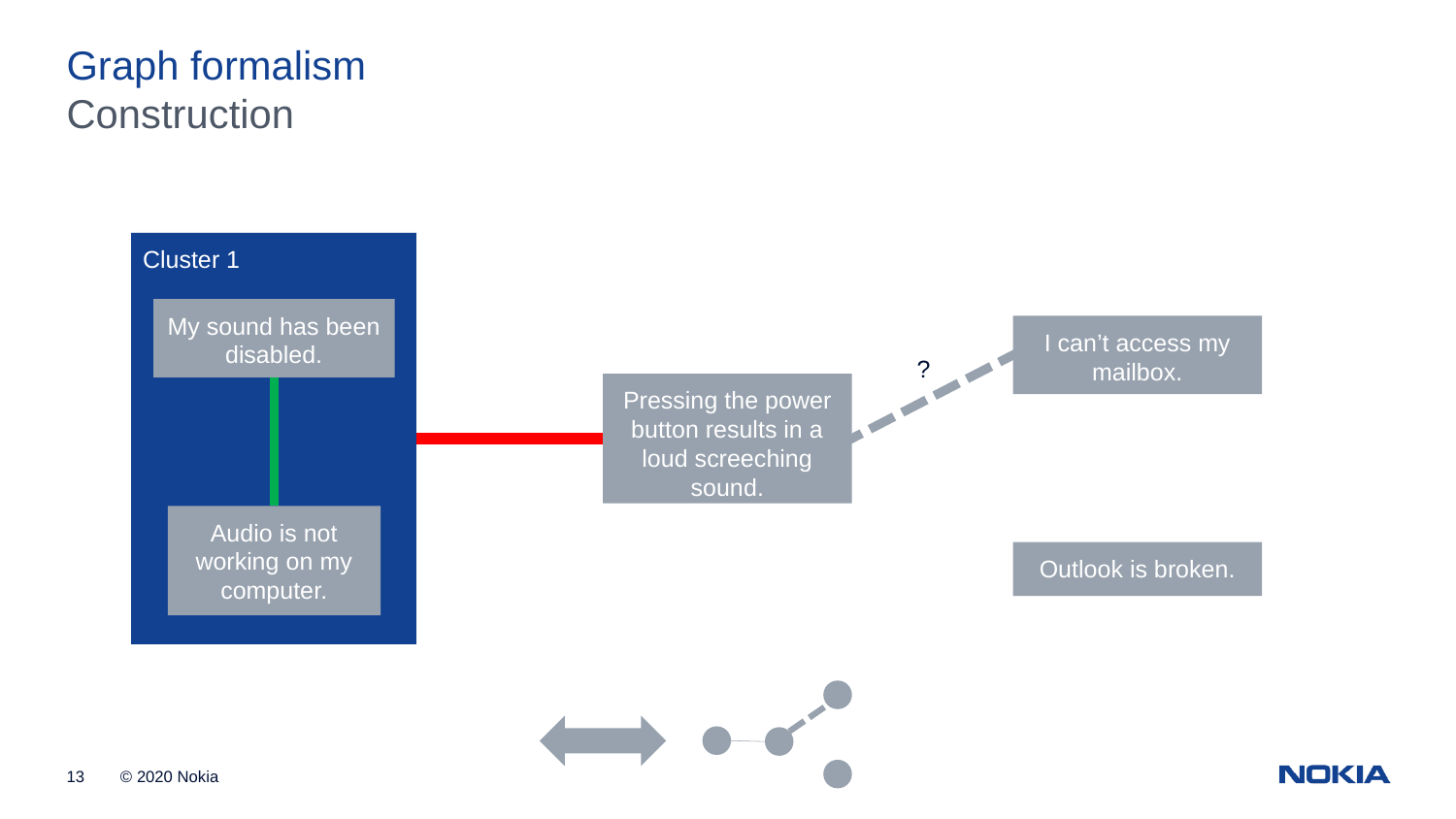

Graph formalism
Construction
Cluster 1
My sound has been disabled.
I can’t access my mailbox.
?
Pressing the power button results in a loud screeching sound.
Audio is not working on my computer.
Outlook is broken.